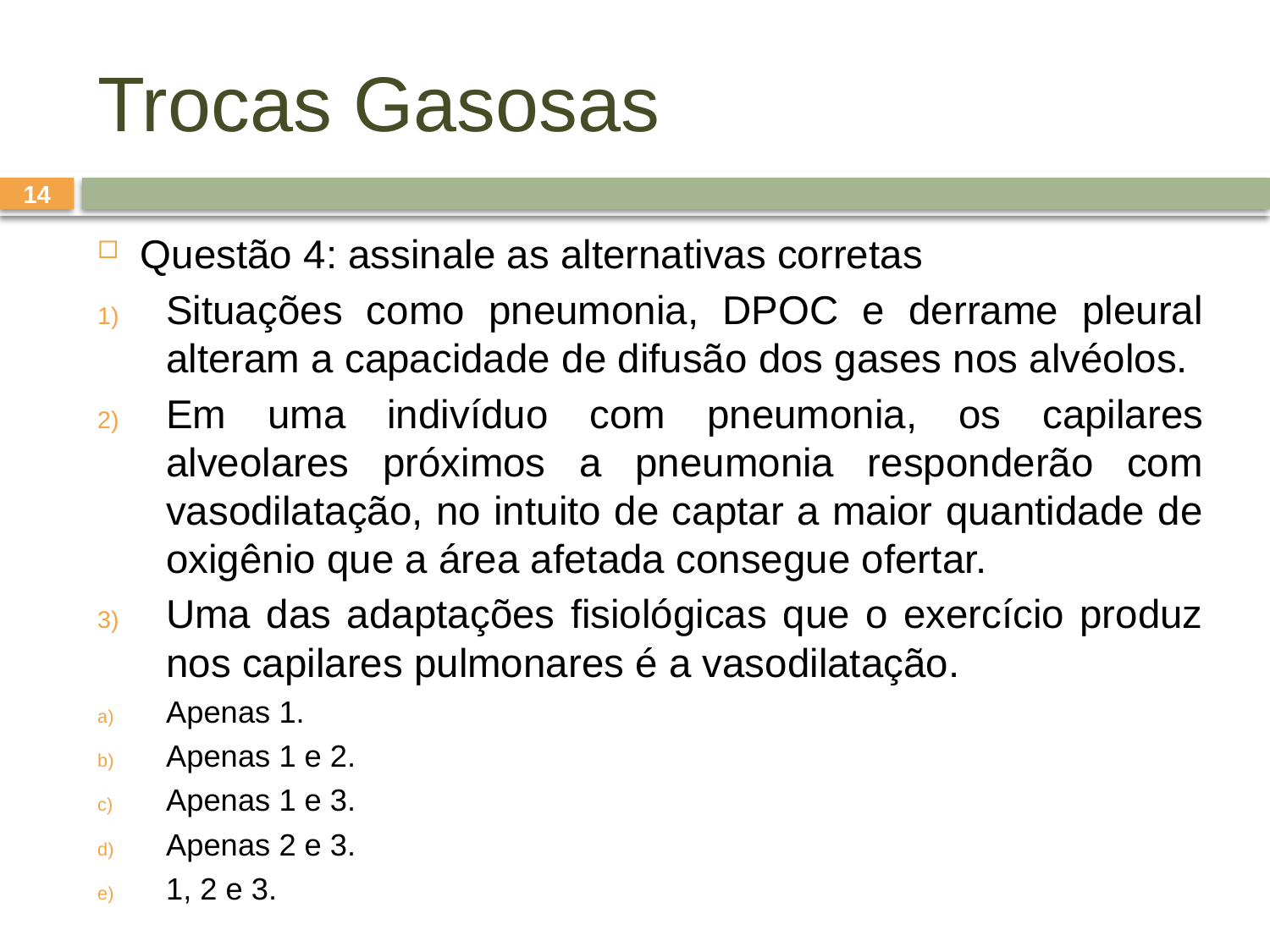

# Trocas Gasosas
14
Questão 4: assinale as alternativas corretas
Situações como pneumonia, DPOC e derrame pleural alteram a capacidade de difusão dos gases nos alvéolos.
Em uma indivíduo com pneumonia, os capilares alveolares próximos a pneumonia responderão com vasodilatação, no intuito de captar a maior quantidade de oxigênio que a área afetada consegue ofertar.
Uma das adaptações fisiológicas que o exercício produz nos capilares pulmonares é a vasodilatação.
Apenas 1.
Apenas 1 e 2.
Apenas 1 e 3.
Apenas 2 e 3.
1, 2 e 3.